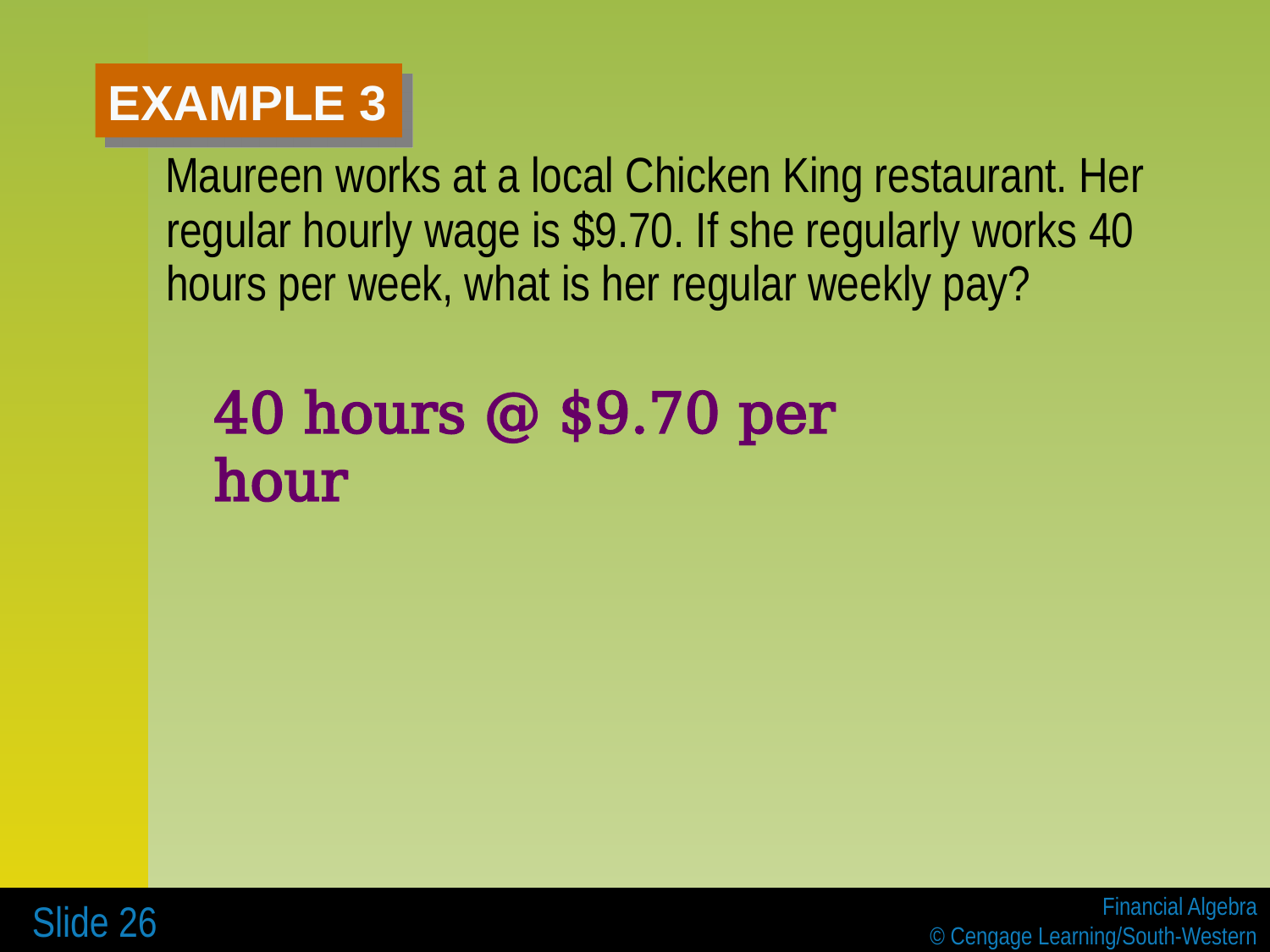

# EXAMPLE 3
   Maureen works at a local Chicken King restaurant. Her regular hourly wage is $9.70. If she regularly works 40 hours per week, what is her regular weekly pay?
40 hours @ $9.70 per hour
  Slide 26